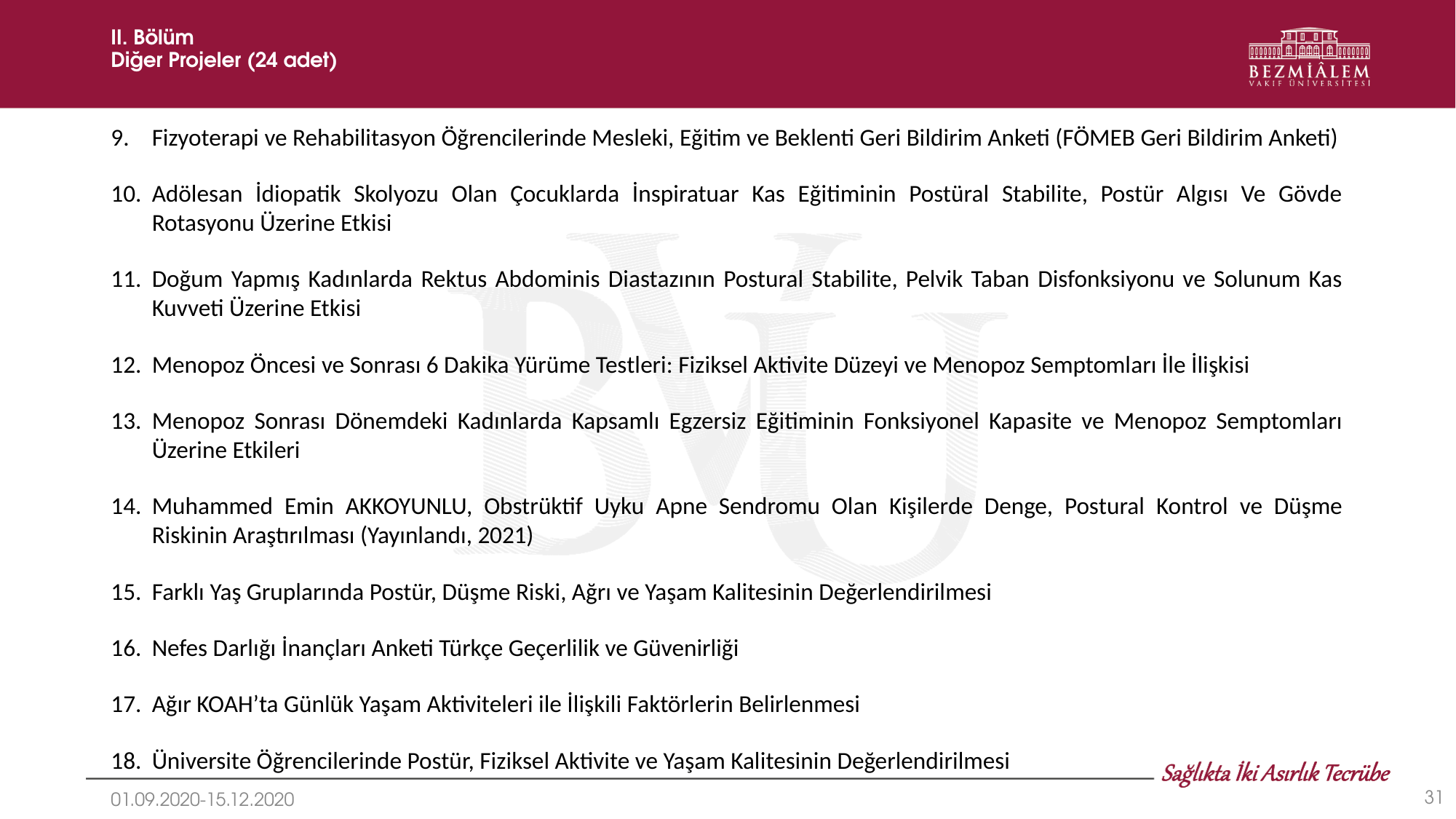

# II. Bölüm Diğer Projeler (24 adet)
Fizyoterapi ve Rehabilitasyon Öğrencilerinde Mesleki, Eğitim ve Beklenti Geri Bildirim Anketi (FÖMEB Geri Bildirim Anketi)
Adölesan İdiopatik Skolyozu Olan Çocuklarda İnspiratuar Kas Eğitiminin Postüral Stabilite, Postür Algısı Ve Gövde Rotasyonu Üzerine Etkisi
Doğum Yapmış Kadınlarda Rektus Abdominis Diastazının Postural Stabilite, Pelvik Taban Disfonksiyonu ve Solunum Kas Kuvveti Üzerine Etkisi
Menopoz Öncesi ve Sonrası 6 Dakika Yürüme Testleri: Fiziksel Aktivite Düzeyi ve Menopoz Semptomları İle İlişkisi
Menopoz Sonrası Dönemdeki Kadınlarda Kapsamlı Egzersiz Eğitiminin Fonksiyonel Kapasite ve Menopoz Semptomları Üzerine Etkileri
Muhammed Emin AKKOYUNLU, Obstrüktif Uyku Apne Sendromu Olan Kişilerde Denge, Postural Kontrol ve Düşme Riskinin Araştırılması (Yayınlandı, 2021)
Farklı Yaş Gruplarında Postür, Düşme Riski, Ağrı ve Yaşam Kalitesinin Değerlendirilmesi
Nefes Darlığı İnançları Anketi Türkçe Geçerlilik ve Güvenirliği
Ağır KOAH’ta Günlük Yaşam Aktiviteleri ile İlişkili Faktörlerin Belirlenmesi
Üniversite Öğrencilerinde Postür, Fiziksel Aktivite ve Yaşam Kalitesinin Değerlendirilmesi

31
01.09.2020-15.12.2020